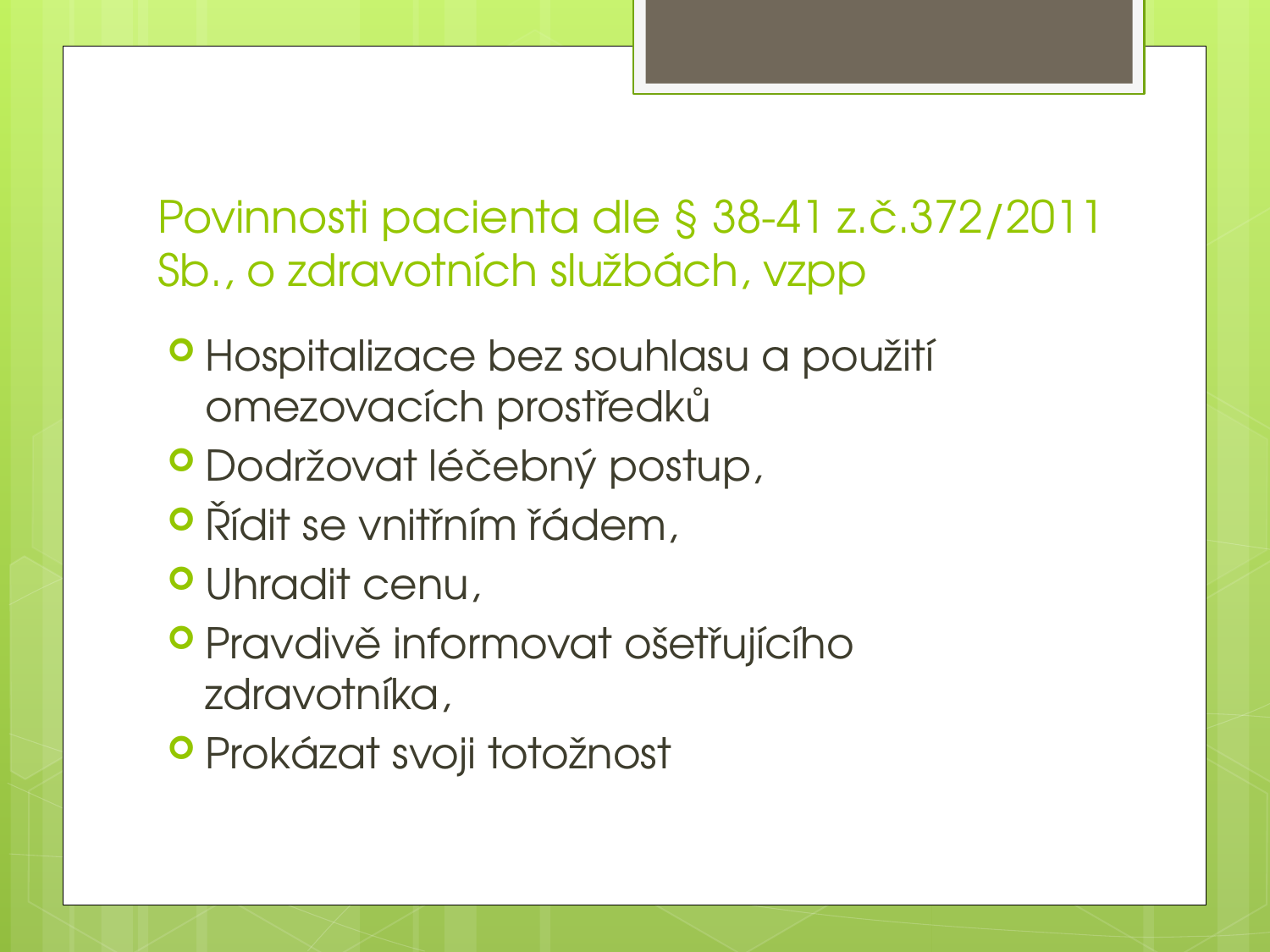

# Povinnosti pacienta dle § 38-41 z.č.372/2011 Sb., o zdravotních službách, vzpp
Hospitalizace bez souhlasu a použití omezovacích prostředků
Dodržovat léčebný postup,
Řídit se vnitřním řádem,
Uhradit cenu,
Pravdivě informovat ošetřujícího zdravotníka,
Prokázat svoji totožnost